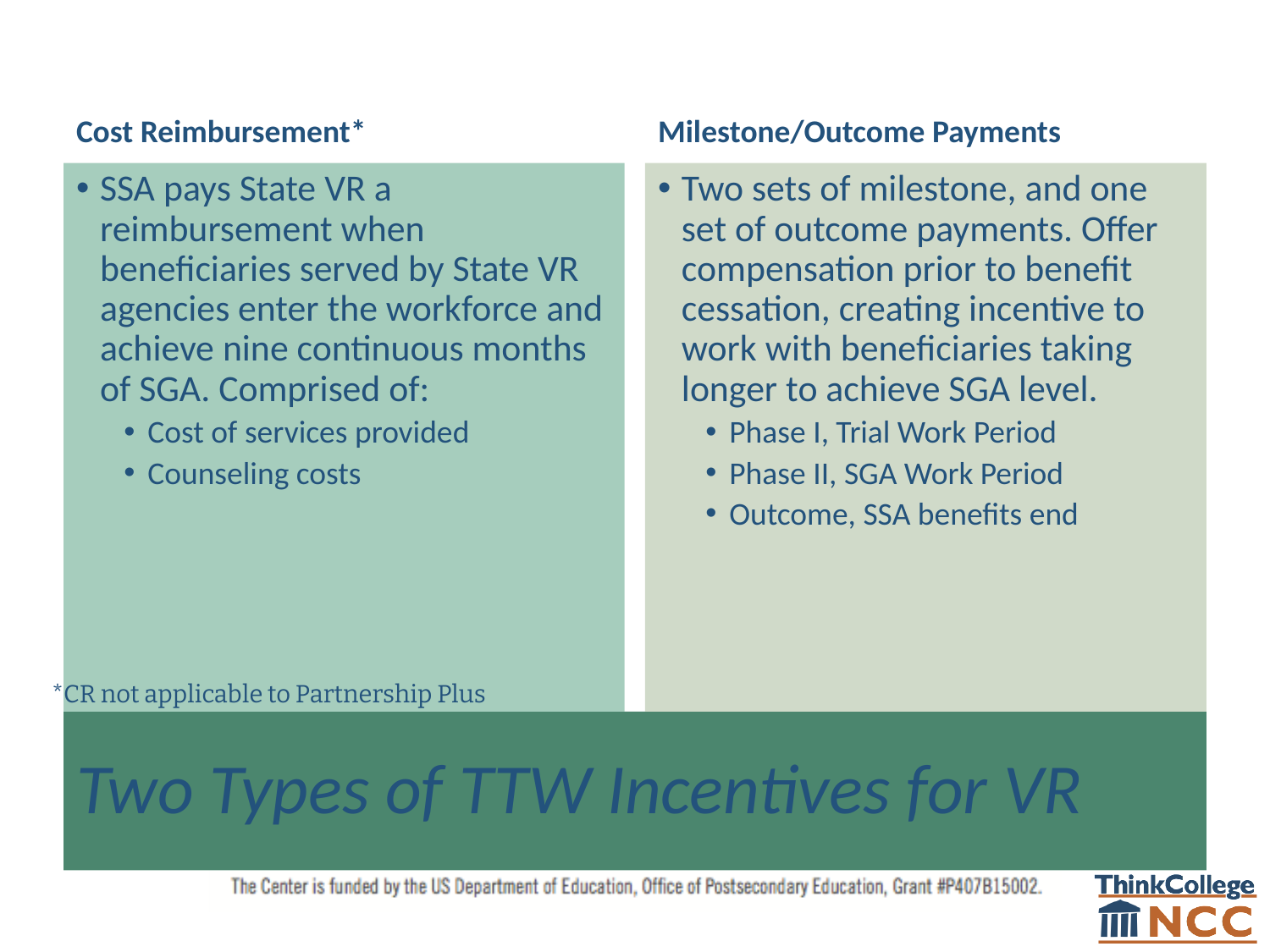

Cost Reimbursement*
Milestone/Outcome Payments
SSA pays State VR a reimbursement when beneficiaries served by State VR agencies enter the workforce and achieve nine continuous months of SGA. Comprised of:
Cost of services provided
Counseling costs

Two sets of milestone, and one set of outcome payments. Offer compensation prior to benefit cessation, creating incentive to work with beneficiaries taking longer to achieve SGA level.
Phase I, Trial Work Period
Phase II, SGA Work Period
Outcome, SSA benefits end

*CR not applicable to Partnership Plus
# Two Types of TTW Incentives for VR